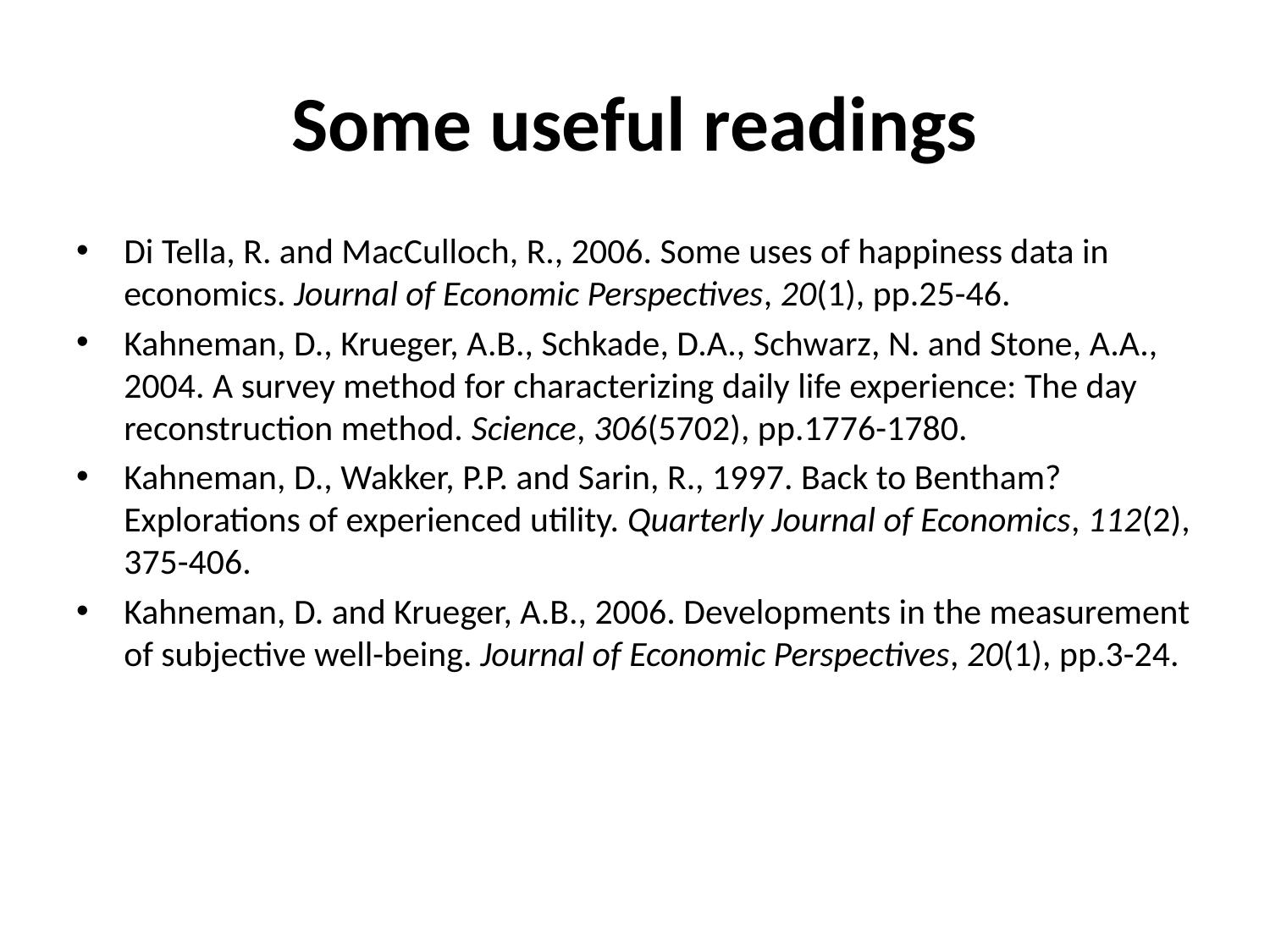

# Some useful readings
Di Tella, R. and MacCulloch, R., 2006. Some uses of happiness data in economics. Journal of Economic Perspectives, 20(1), pp.25-46.
Kahneman, D., Krueger, A.B., Schkade, D.A., Schwarz, N. and Stone, A.A., 2004. A survey method for characterizing daily life experience: The day reconstruction method. Science, 306(5702), pp.1776-1780.
Kahneman, D., Wakker, P.P. and Sarin, R., 1997. Back to Bentham? Explorations of experienced utility. Quarterly Journal of Economics, 112(2), 375-406.
Kahneman, D. and Krueger, A.B., 2006. Developments in the measurement of subjective well-being. Journal of Economic Perspectives, 20(1), pp.3-24.